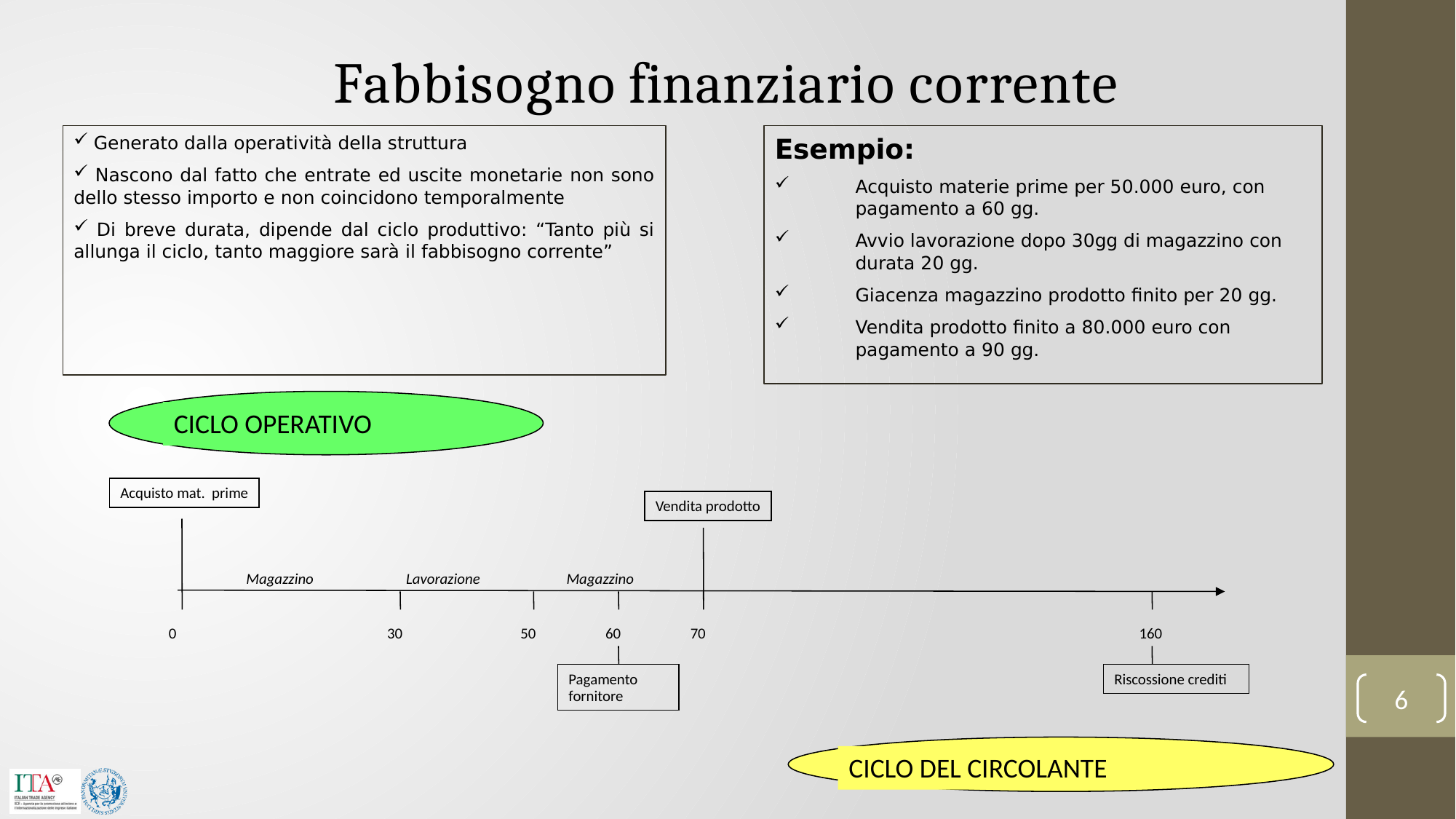

Fabbisogno finanziario corrente
 Generato dalla operatività della struttura
 Nascono dal fatto che entrate ed uscite monetarie non sono dello stesso importo e non coincidono temporalmente
 Di breve durata, dipende dal ciclo produttivo: “Tanto più si allunga il ciclo, tanto maggiore sarà il fabbisogno corrente”
Esempio:
Acquisto materie prime per 50.000 euro, con pagamento a 60 gg.
Avvio lavorazione dopo 30gg di magazzino con durata 20 gg.
Giacenza magazzino prodotto finito per 20 gg.
Vendita prodotto finito a 80.000 euro con pagamento a 90 gg.

CICLO OPERATIVO
Acquisto mat.  prime
Vendita prodotto

Magazzino
Lavorazione
Magazzino

0
30
50
60
70
160

Pagamento fornitore
Riscossione crediti
6

CICLO DEL CIRCOLANTE